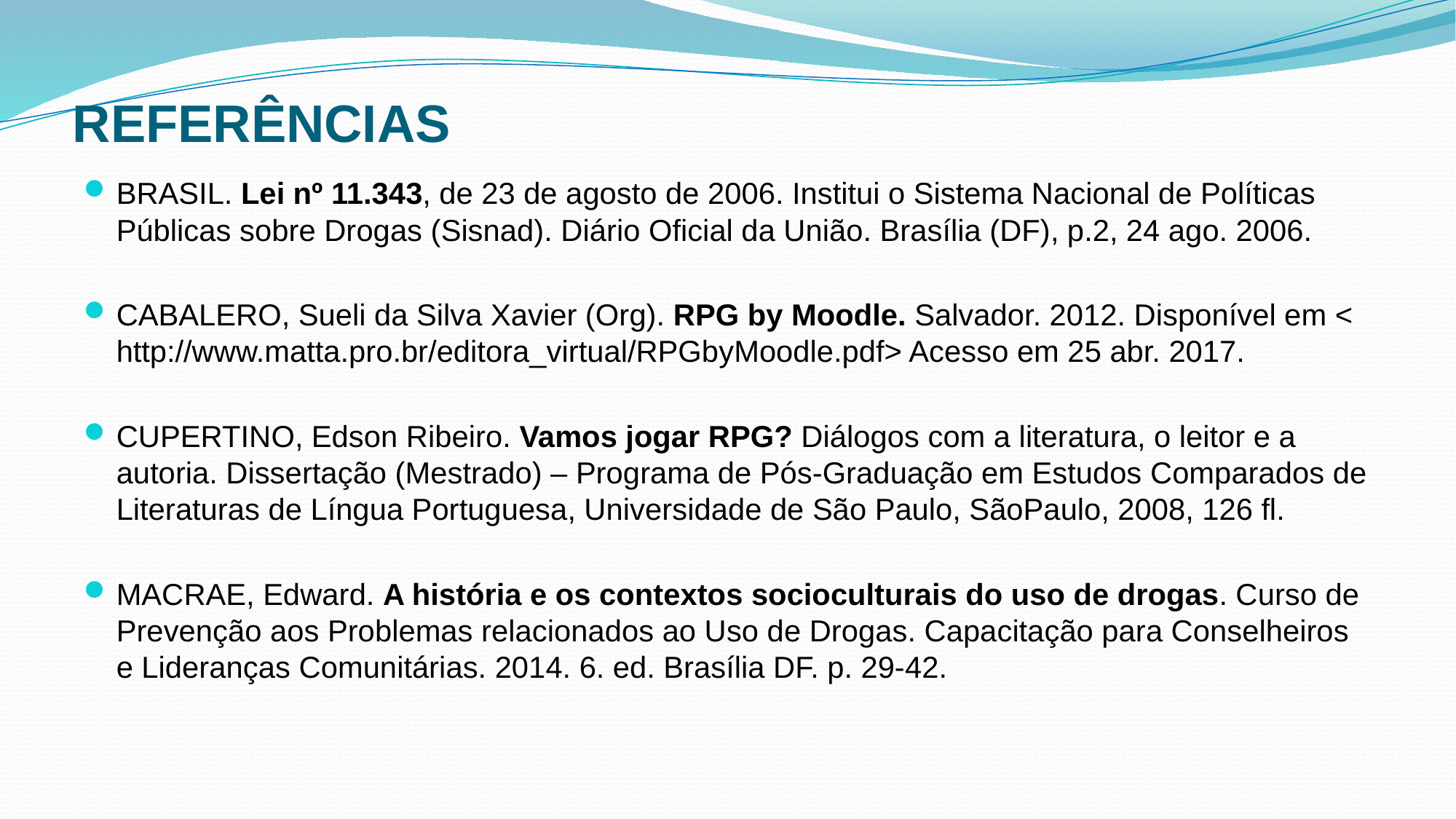

# REFERÊNCIAS
BRASIL. Lei nº 11.343, de 23 de agosto de 2006. Institui o Sistema Nacional de Políticas Públicas sobre Drogas (Sisnad). Diário Oficial da União. Brasília (DF), p.2, 24 ago. 2006.

CABALERO, Sueli da Silva Xavier (Org). RPG by Moodle. Salvador. 2012. Disponível em < http://www.matta.pro.br/editora_virtual/RPGbyMoodle.pdf> Acesso em 25 abr. 2017.

CUPERTINO, Edson Ribeiro. Vamos jogar RPG? Diálogos com a literatura, o leitor e a autoria. Dissertação (Mestrado) – Programa de Pós-Graduação em Estudos Comparados de Literaturas de Língua Portuguesa, Universidade de São Paulo, SãoPaulo, 2008, 126 fl.

MACRAE, Edward. A história e os contextos socioculturais do uso de drogas. Curso de Prevenção aos Problemas relacionados ao Uso de Drogas. Capacitação para Conselheiros e Lideranças Comunitárias. 2014. 6. ed. Brasília DF. p. 29-42.